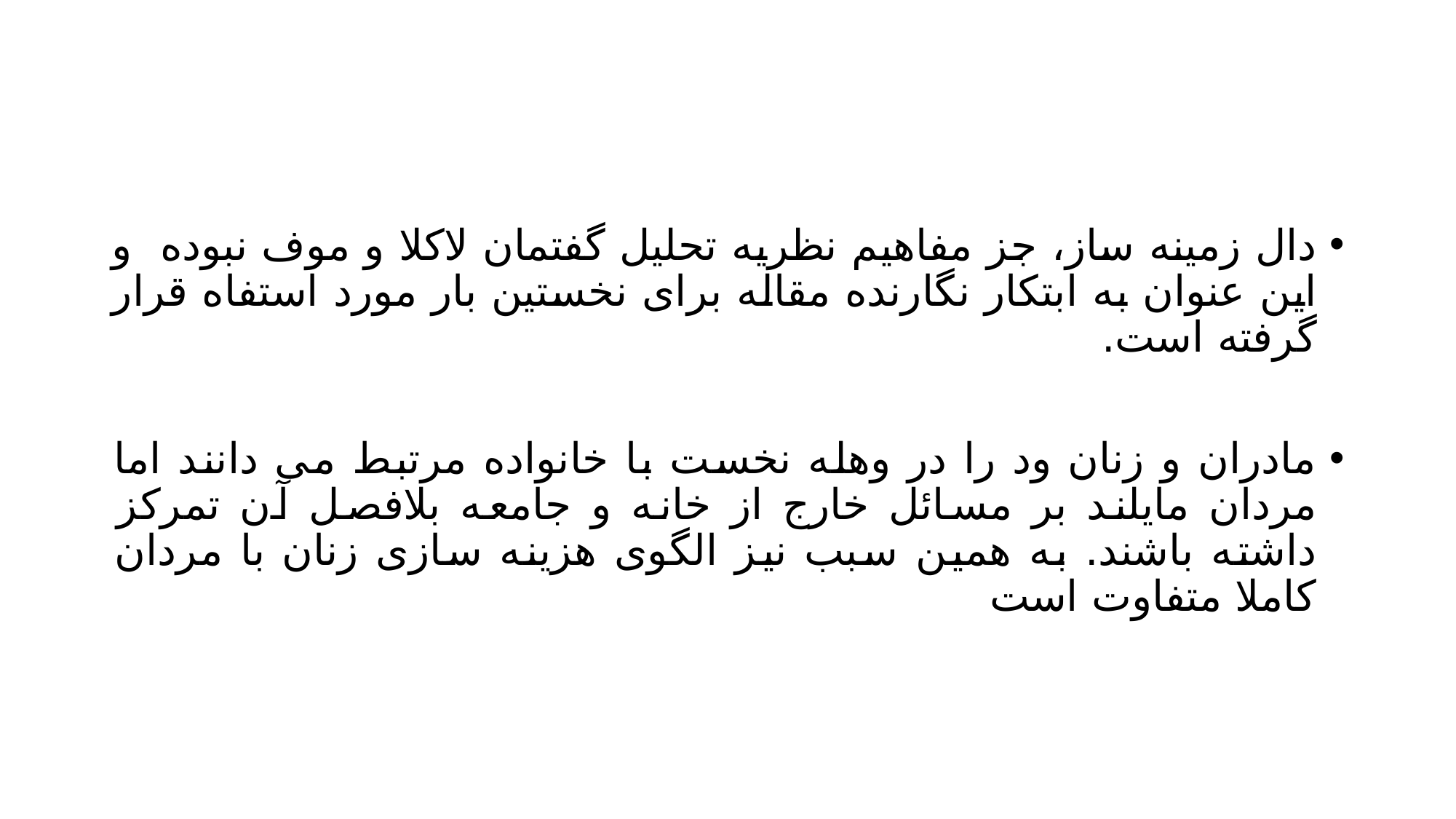

#
دال زمینه ساز، جز مفاهیم نظریه تحلیل گفتمان لاکلا و موف نبوده  و این عنوان به ابتکار نگارنده مقاله برای نخستین بار مورد استفاه قرار گرفته است.

مادران و زنان ود را در وهله نخست با خانواده مرتبط می دانند اما مردان مایلند بر مسائل خارج از خانه و جامعه بلافصل آن تمرکز داشته باشند. به همین سبب نیز الگوی هزینه سازی زنان با مردان کاملا متفاوت است